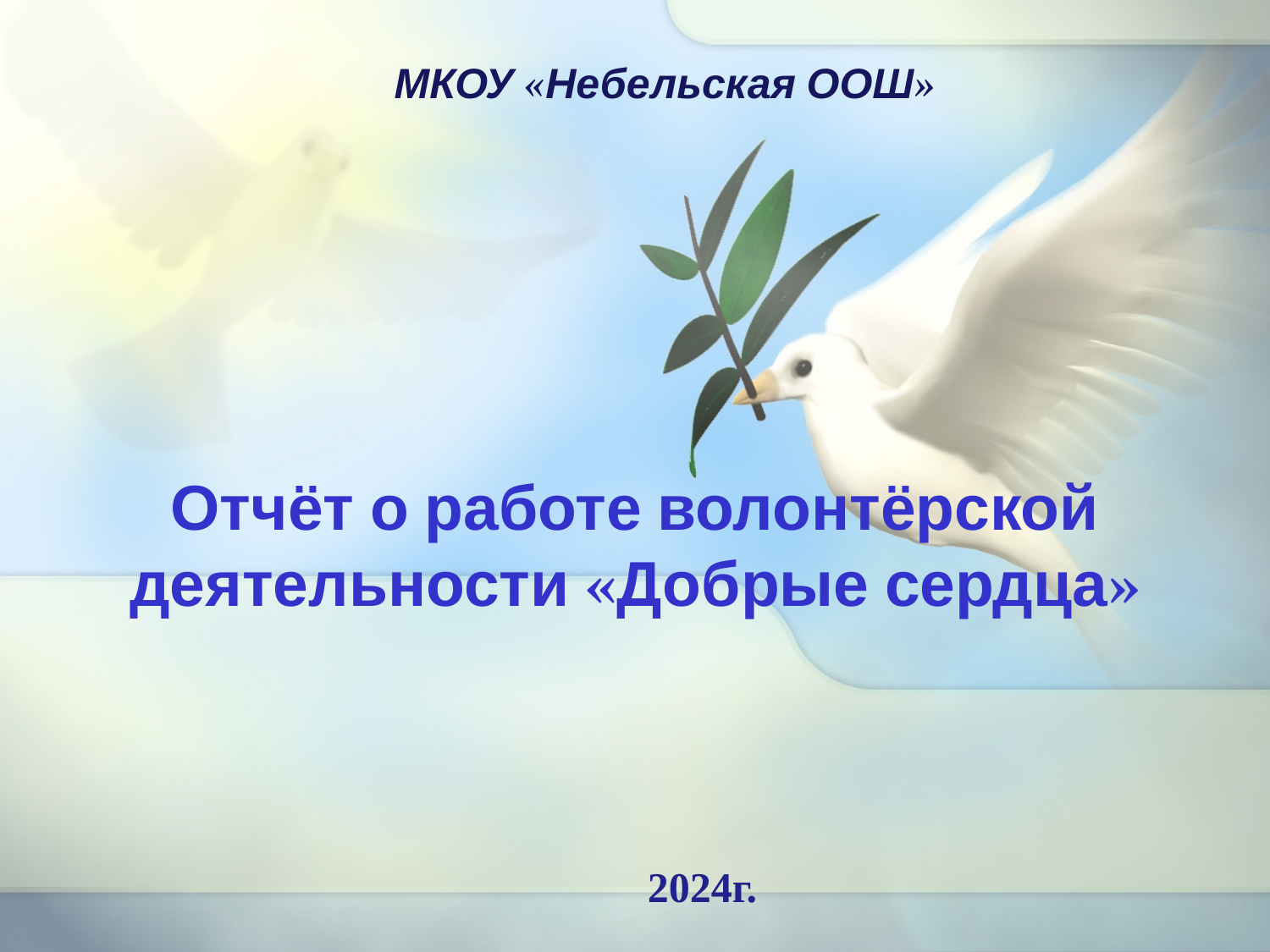

МКОУ «Небельская ООШ»
# Отчёт о работе волонтёрской деятельности «Добрые сердца»
         2024г.